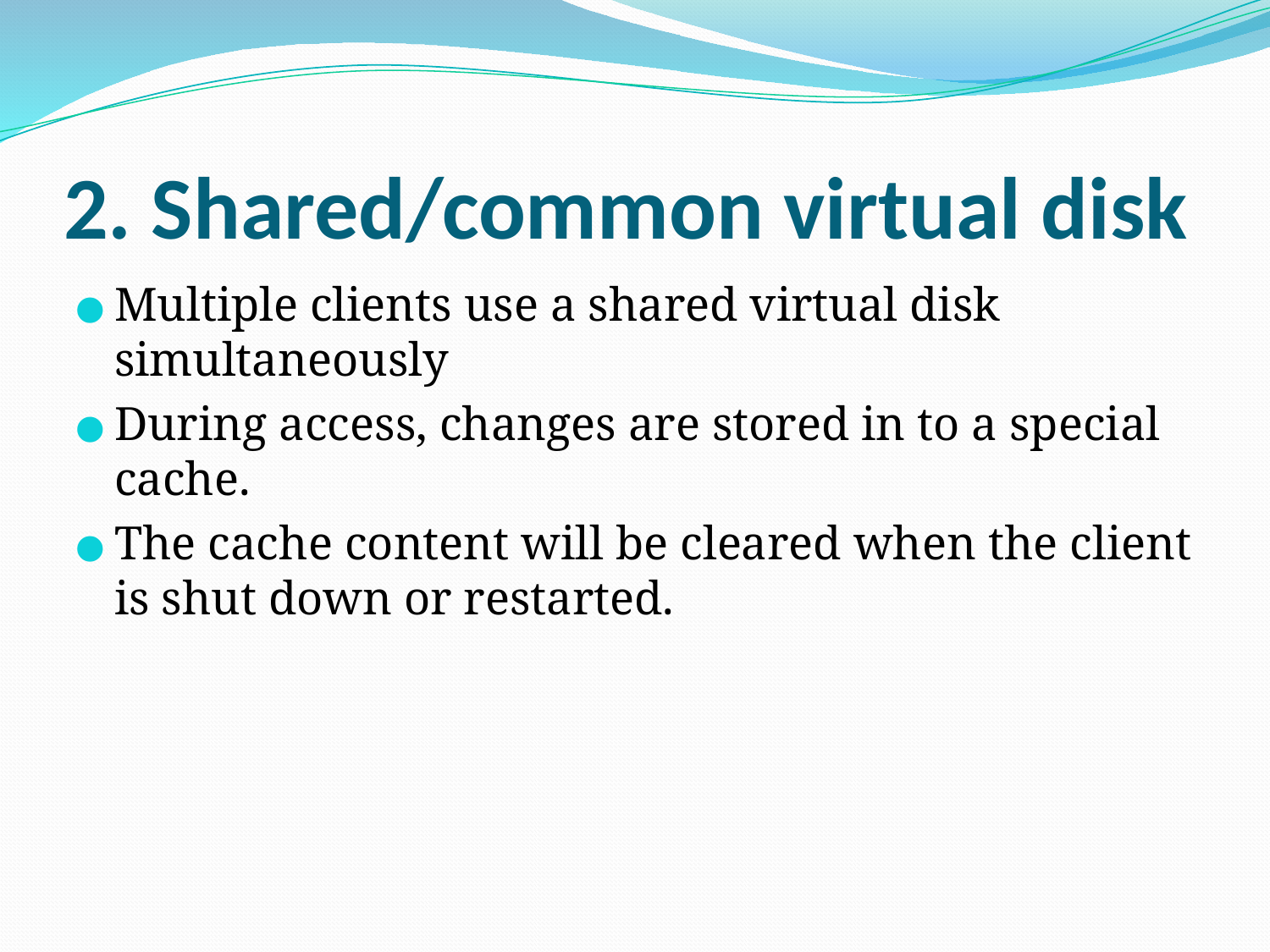

# 2. Shared/common virtual disk
Multiple clients use a shared virtual disk simultaneously
During access, changes are stored in to a special cache.
The cache content will be cleared when the client is shut down or restarted.